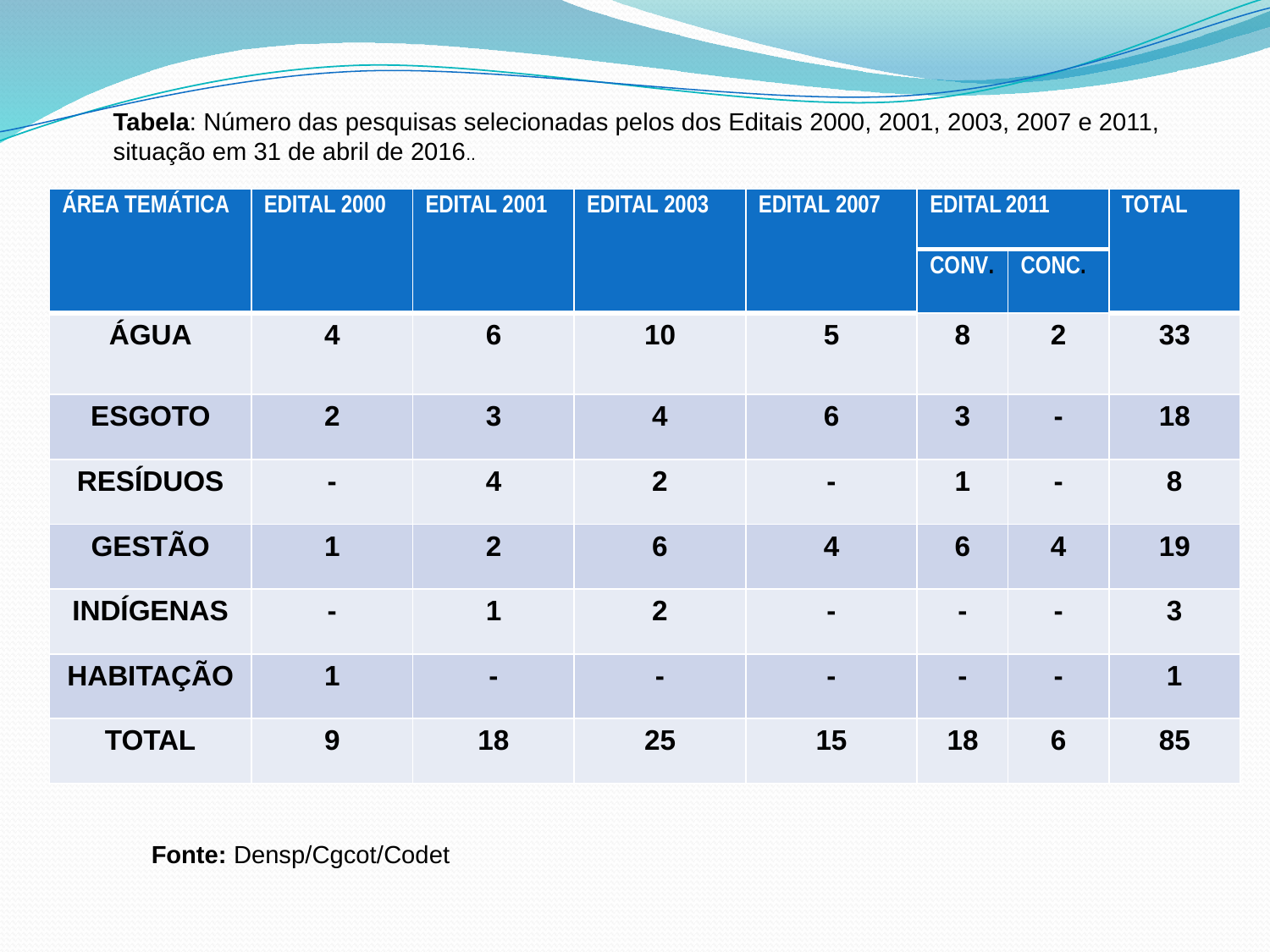

Tabela: Número das pesquisas selecionadas pelos dos Editais 2000, 2001, 2003, 2007 e 2011,
situação em 31 de abril de 2016..

| ÁREA TEMÁTICA | EDITAL 2000 | EDITAL 2001 | EDITAL 2003 | EDITAL 2007 | EDITAL 2011 |  | TOTAL |
| --- | --- | --- | --- | --- | --- | --- | --- |
|  |  |  |  |  | CONV. | CONC. |  |
| ÁGUA | 4 | 6 | 10 | 5 | 8 | 2 | 33 |
| ESGOTO | 2 | 3 | 4 | 6 | 3 | - | 18 |
| RESÍDUOS | - | 4 | 2 | - | 1 | - | 8 |
| GESTÃO | 1 | 2 | 6 | 4 | 6 | 4 | 19 |
| INDÍGENAS | - | 1 | 2 | - | - | - | 3 |
| HABITAÇÃO | 1 | - | - | - | - | - | 1 |
| TOTAL | 9 | 18 | 25 | 15 | 18 | 6 | 85 |
Fonte: Densp/Cgcot/Codet